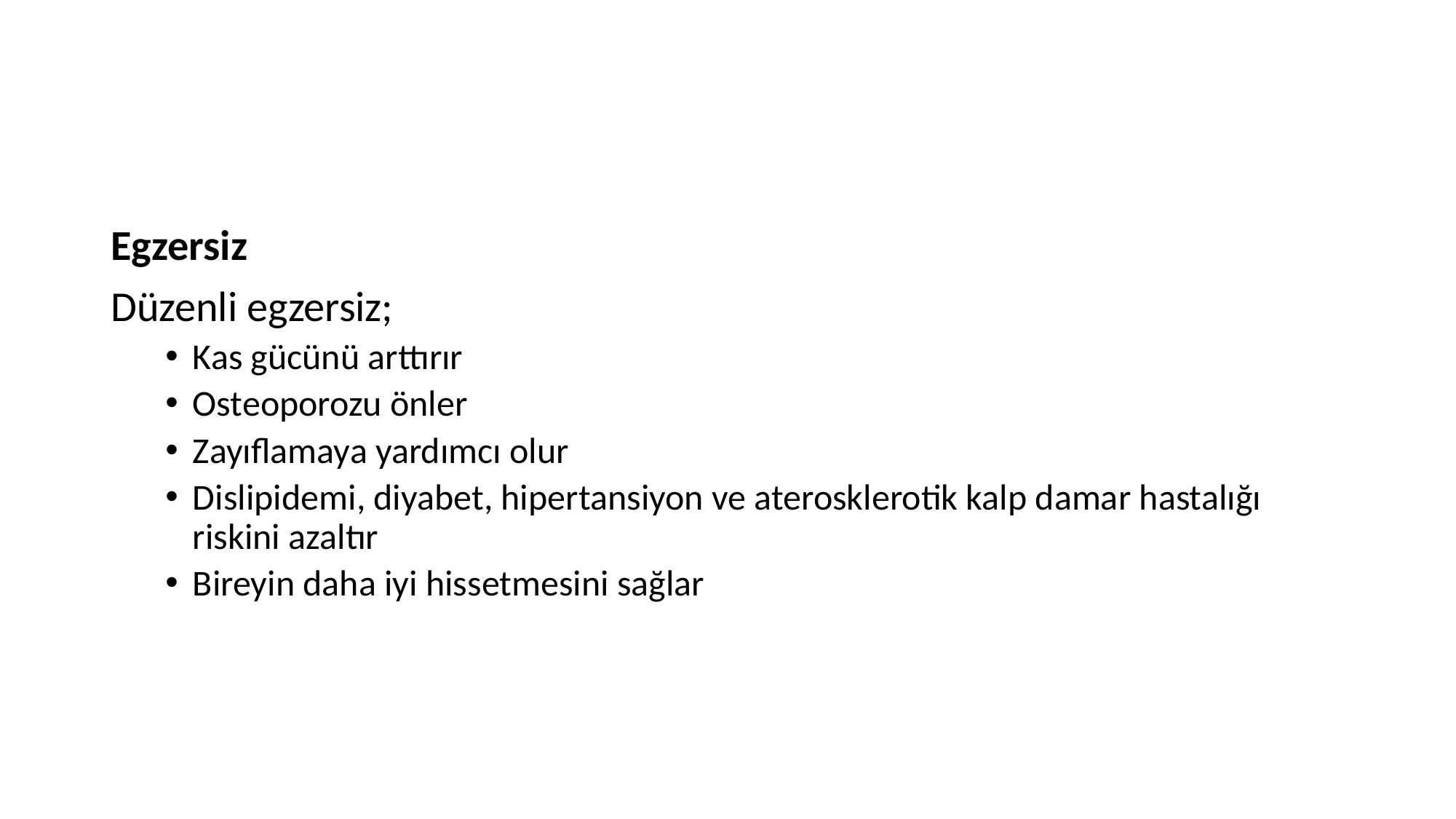

#
Egzersiz
Düzenli egzersiz;
Kas gücünü arttırır
Osteoporozu önler
Zayıflamaya yardımcı olur
Dislipidemi, diyabet, hipertansiyon ve aterosklerotik kalp damar hastalığı riskini azaltır
Bireyin daha iyi hissetmesini sağlar